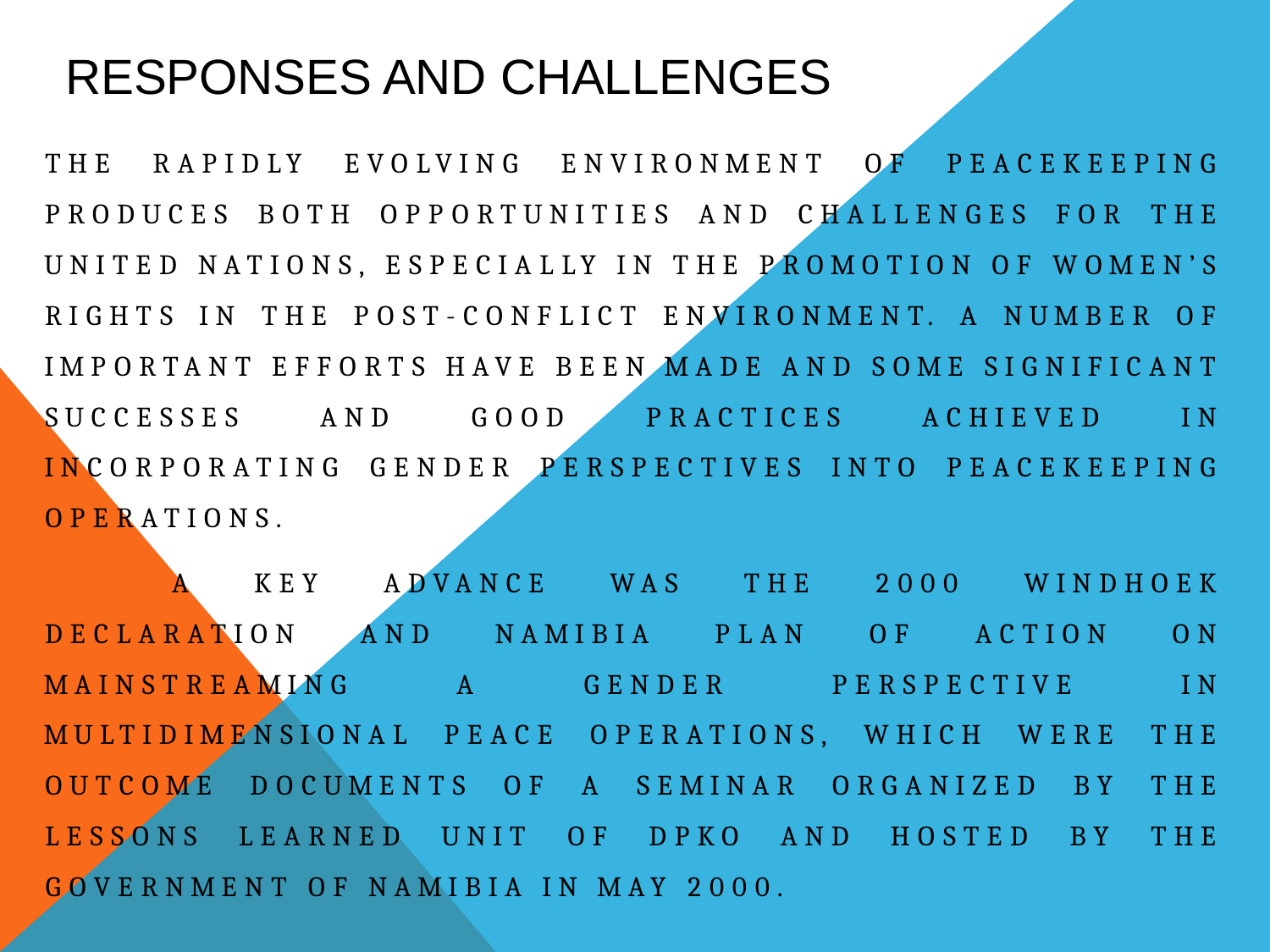

# RESPONSES AND CHALLENGES
The rapidly evolving environment of peacekeeping produces both opportunities and challenges for the United Nations, especially in the promotion of women’s rights in the post-conflict environment. A number of important efforts have been made and some significant successes and good practices achieved in incorporating gender perspectives into peacekeeping operations.
	A key advance was the 2000 Windhoek Declaration and Namibia Plan of Action on Mainstreaming a Gender Perspective in Multidimensional Peace Operations, which were the outcome documents of a seminar organized by the Lessons Learned Unit of DPKO and hosted by the Government of Namibia in May 2000.